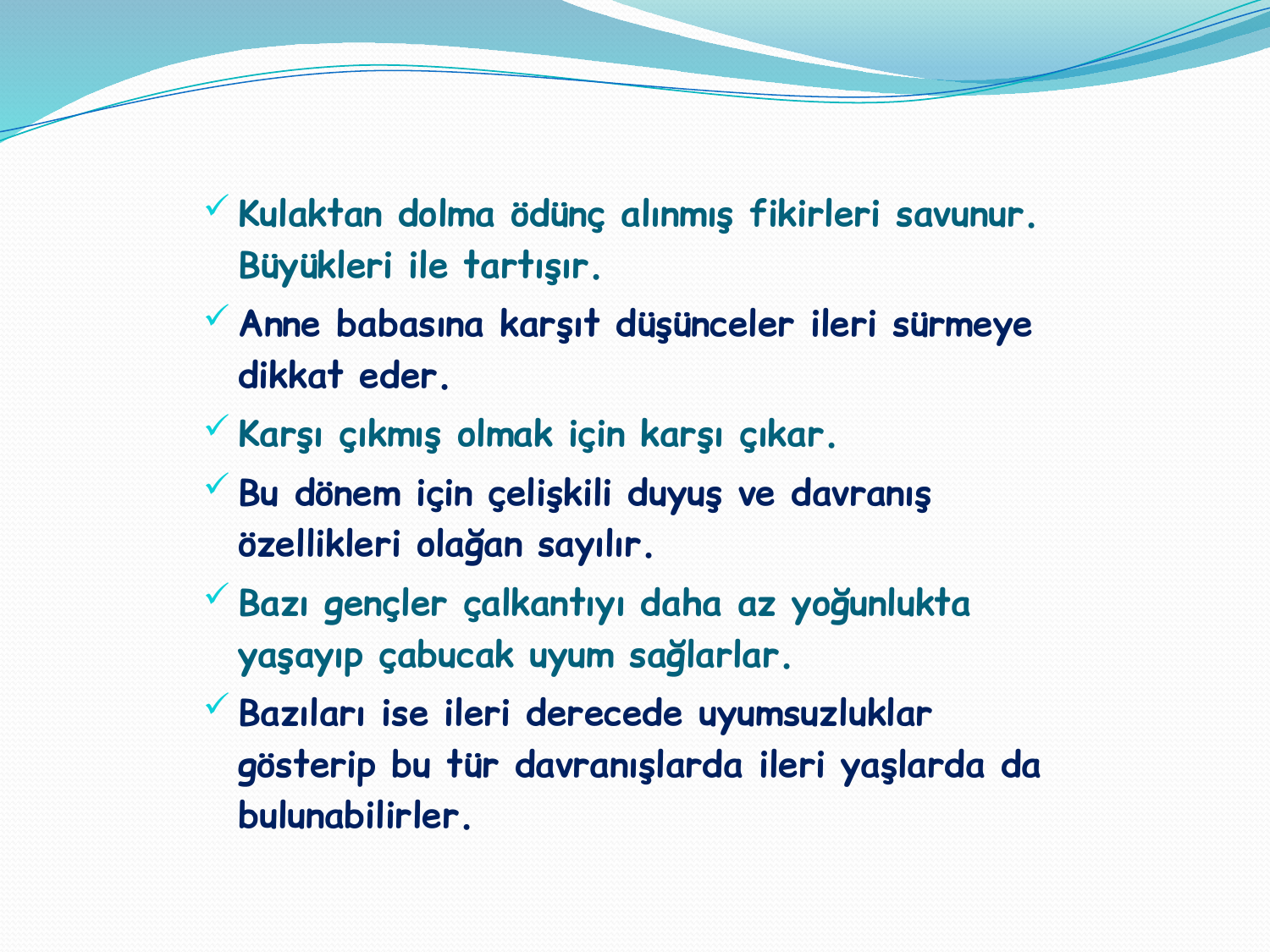

#
Kulaktan dolma ödünç alınmış fikirleri savunur. Büyükleri ile tartışır.
Anne babasına karşıt düşünceler ileri sürmeye dikkat eder.
Karşı çıkmış olmak için karşı çıkar.
Bu dönem için çelişkili duyuş ve davranış özellikleri olağan sayılır.
Bazı gençler çalkantıyı daha az yoğunlukta yaşayıp çabucak uyum sağlarlar.
Bazıları ise ileri derecede uyumsuzluklar gösterip bu tür davranışlarda ileri yaşlarda da bulunabilirler.